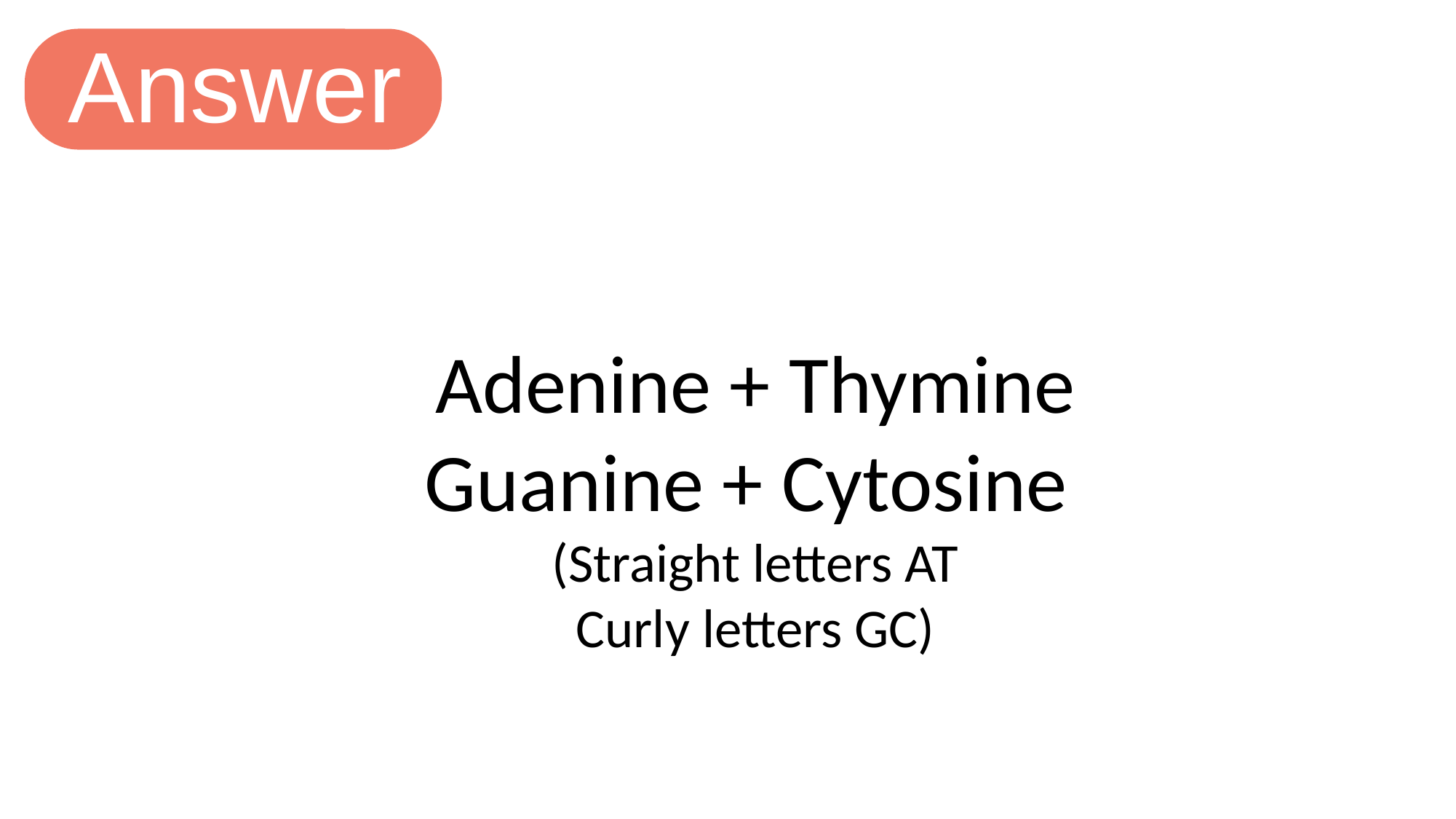

Answer

Adenine + Thymine
Guanine + Cytosine
(Straight letters AT
Curly letters GC)